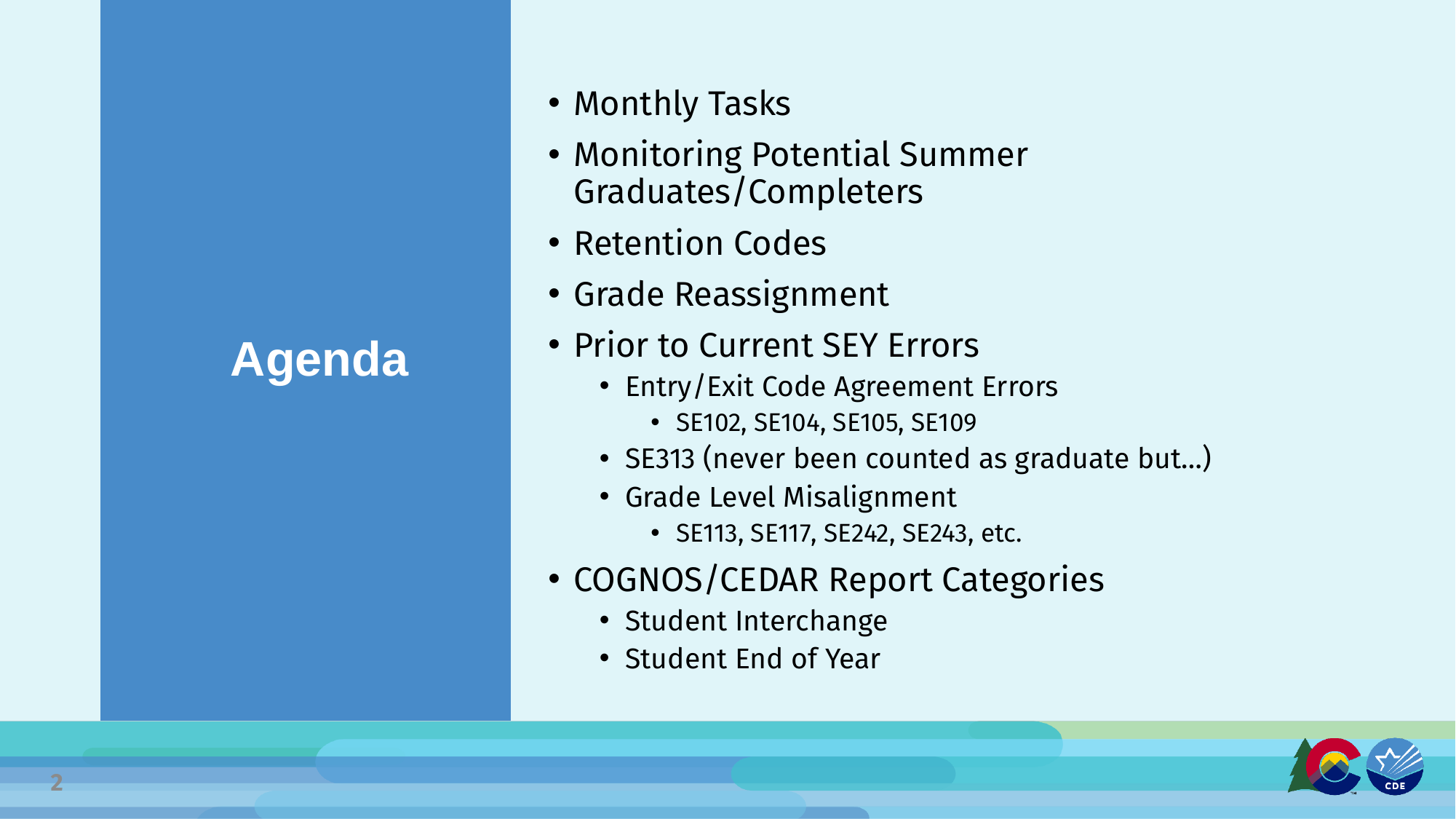

# Agenda
Monthly Tasks
Monitoring Potential Summer Graduates/Completers
Retention Codes
Grade Reassignment
Prior to Current SEY Errors
Entry/Exit Code Agreement Errors
SE102, SE104, SE105, SE109
SE313 (never been counted as graduate but…)
Grade Level Misalignment
SE113, SE117, SE242, SE243, etc.
COGNOS/CEDAR Report Categories
Student Interchange
Student End of Year

2